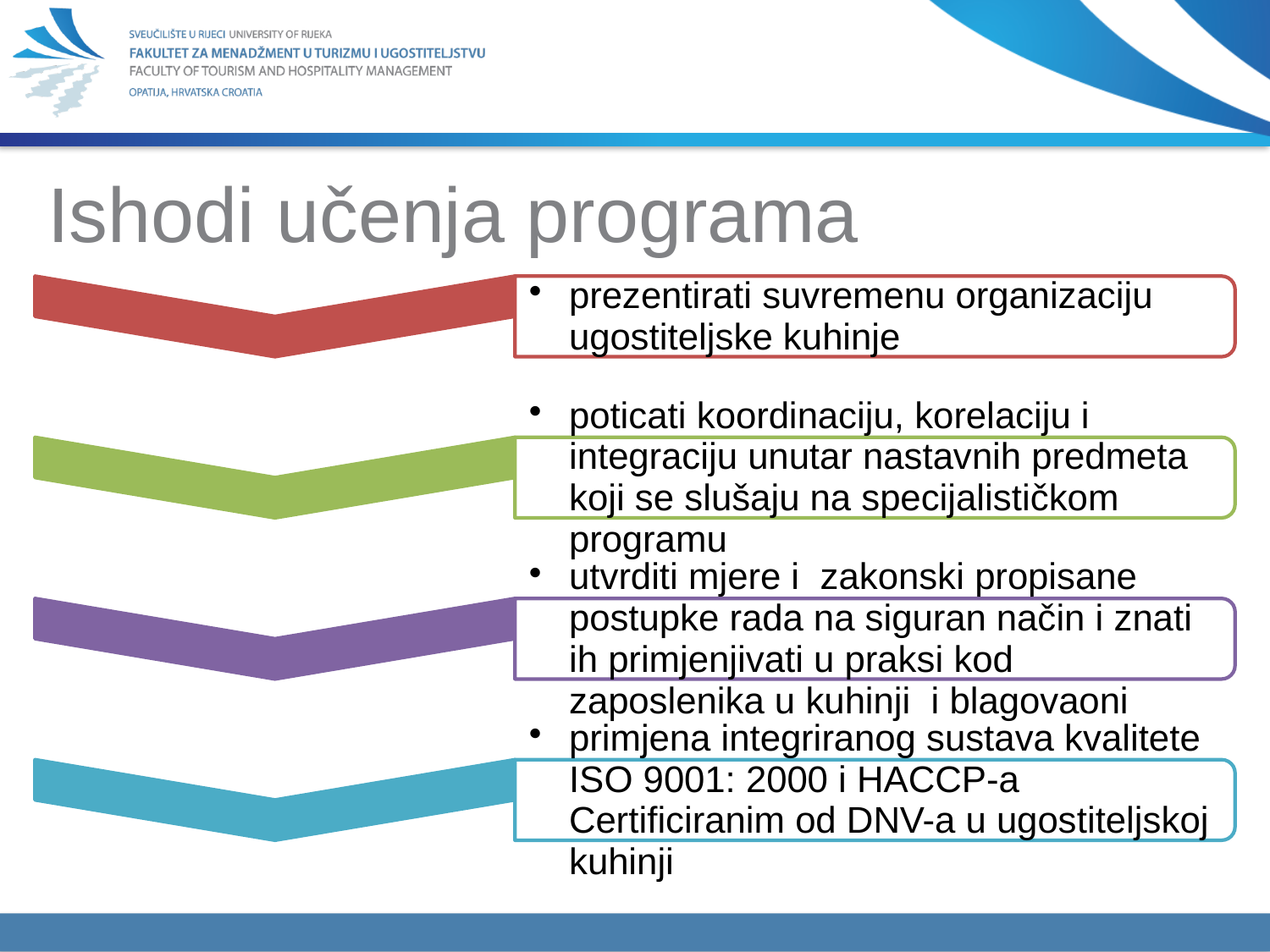

# Ishodi učenja programa
prezentirati suvremenu organizaciju ugostiteljske kuhinje
poticati koordinaciju, korelaciju i integraciju unutar nastavnih predmeta koji se slušaju na specijalističkom programu
utvrditi mjere i  zakonski propisane postupke rada na siguran način i znati ih primjenjivati u praksi kod zaposlenika u kuhinji  i blagovaoni
primjena integriranog sustava kvalitete  ISO 9001: 2000 i HACCP-a Certificiranim od DNV-a u ugostiteljskoj kuhinji